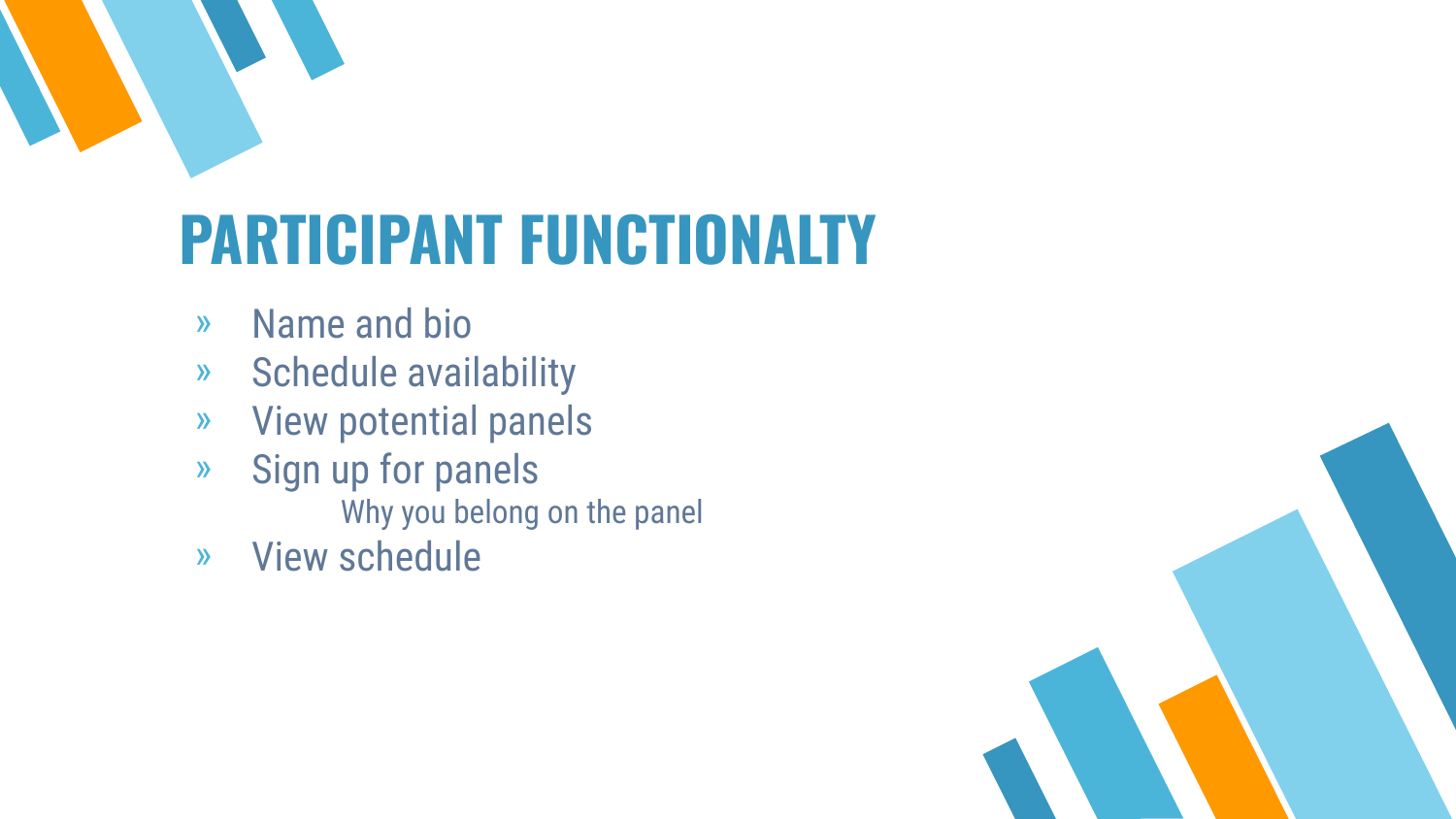

# PARTICIPANT FUNCTIONALTY
Name and bio
Schedule availability
View potential panels
Sign up for panels
	Why you belong on the panel
View schedule